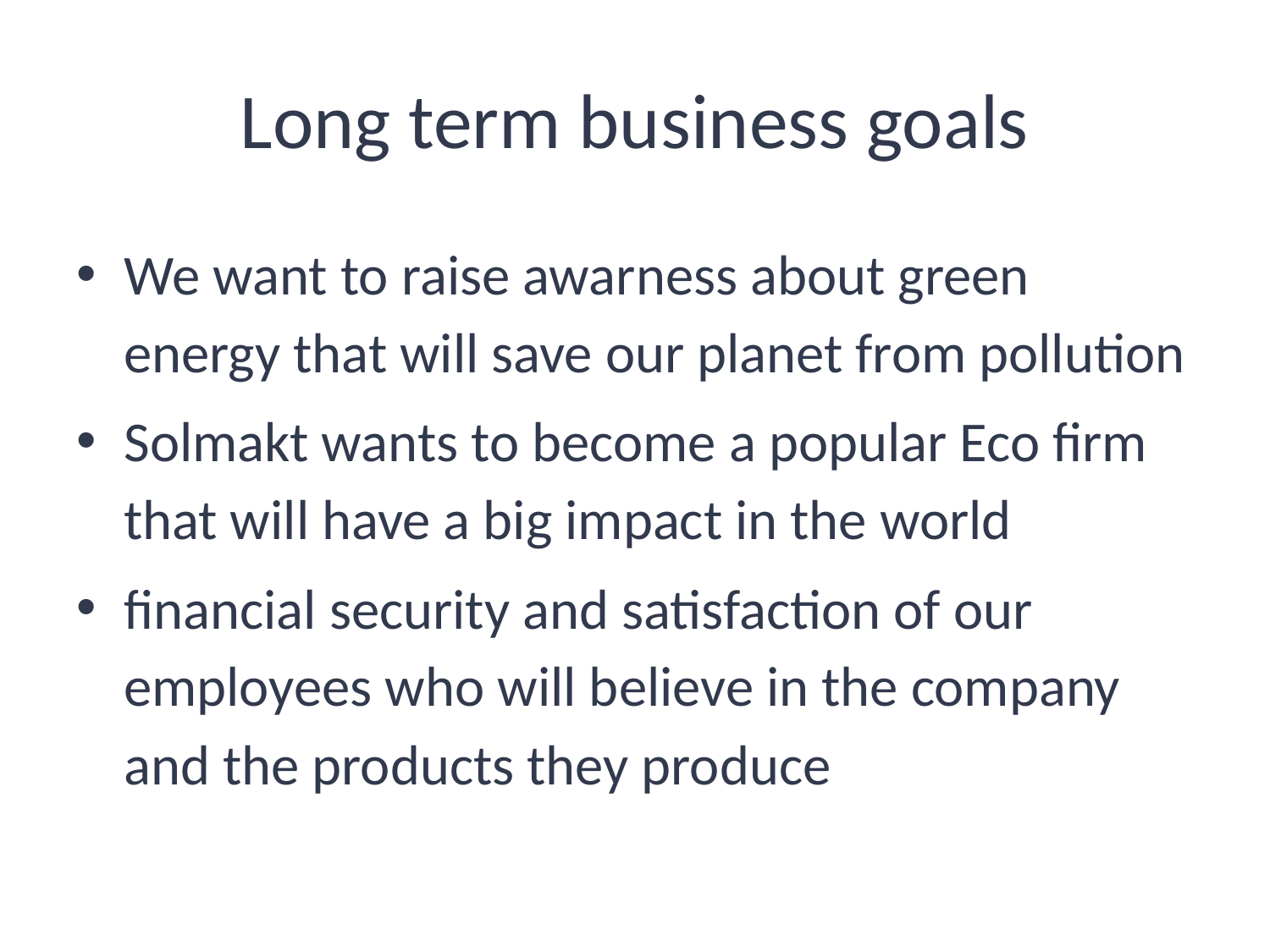

# Long term business goals
We want to raise awarness about green energy that will save our planet from pollution
Solmakt wants to become a popular Eco firm that will have a big impact in the world
financial security and satisfaction of our employees who will believe in the company and the products they produce